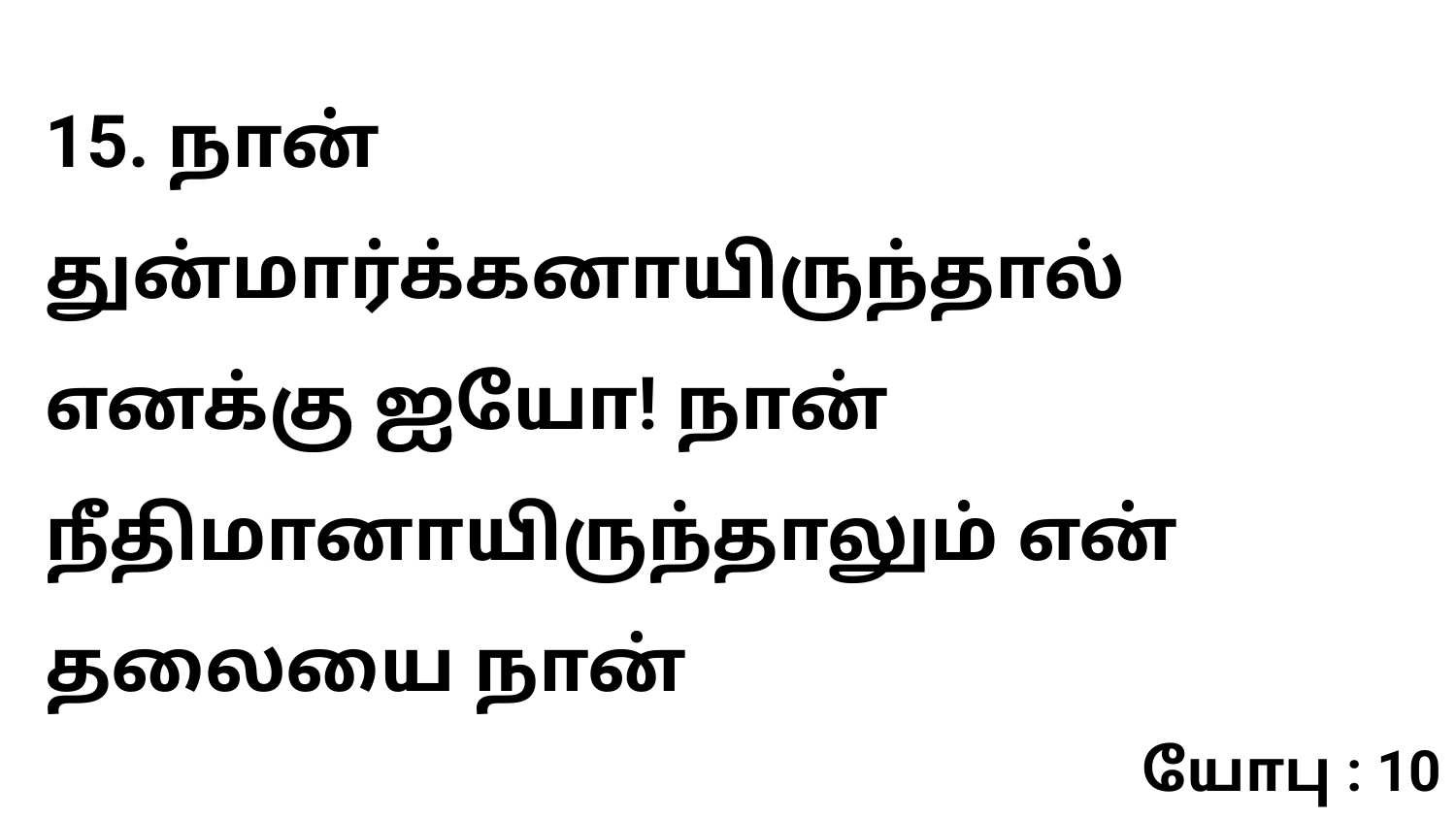

15. நான் துன்மார்க்கனாயிருந்தால் எனக்கு ஐயோ! நான் நீதிமானாயிருந்தாலும் என் தலையை நான்
யோபு : 10